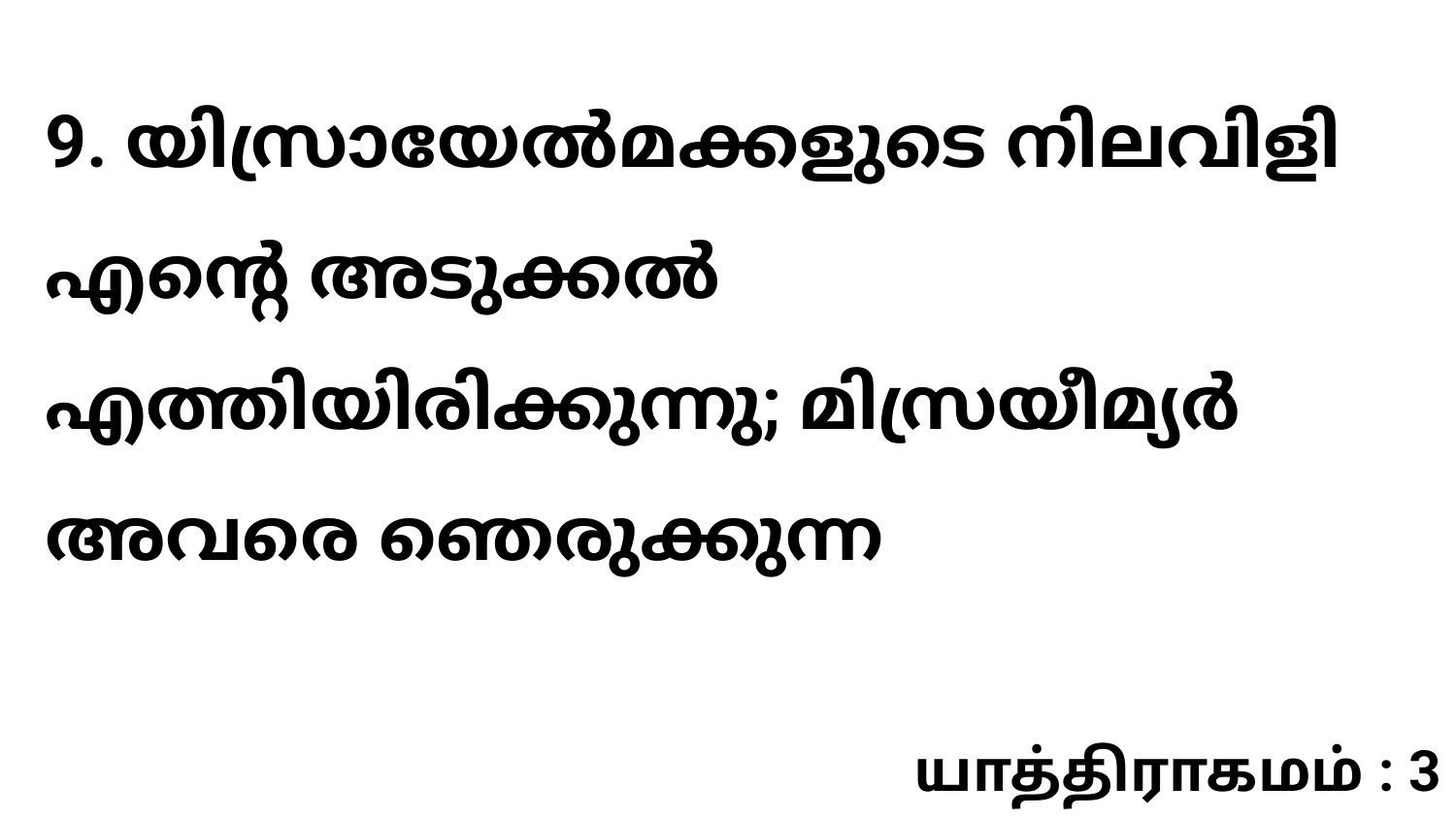

9. യിസ്രായേൽമക്കളുടെ നിലവിളി എന്റെ അടുക്കൽ എത്തിയിരിക്കുന്നു; മിസ്രയീമ്യർ അവരെ ഞെരുക്കുന്ന
யாத்திராகமம் : 3